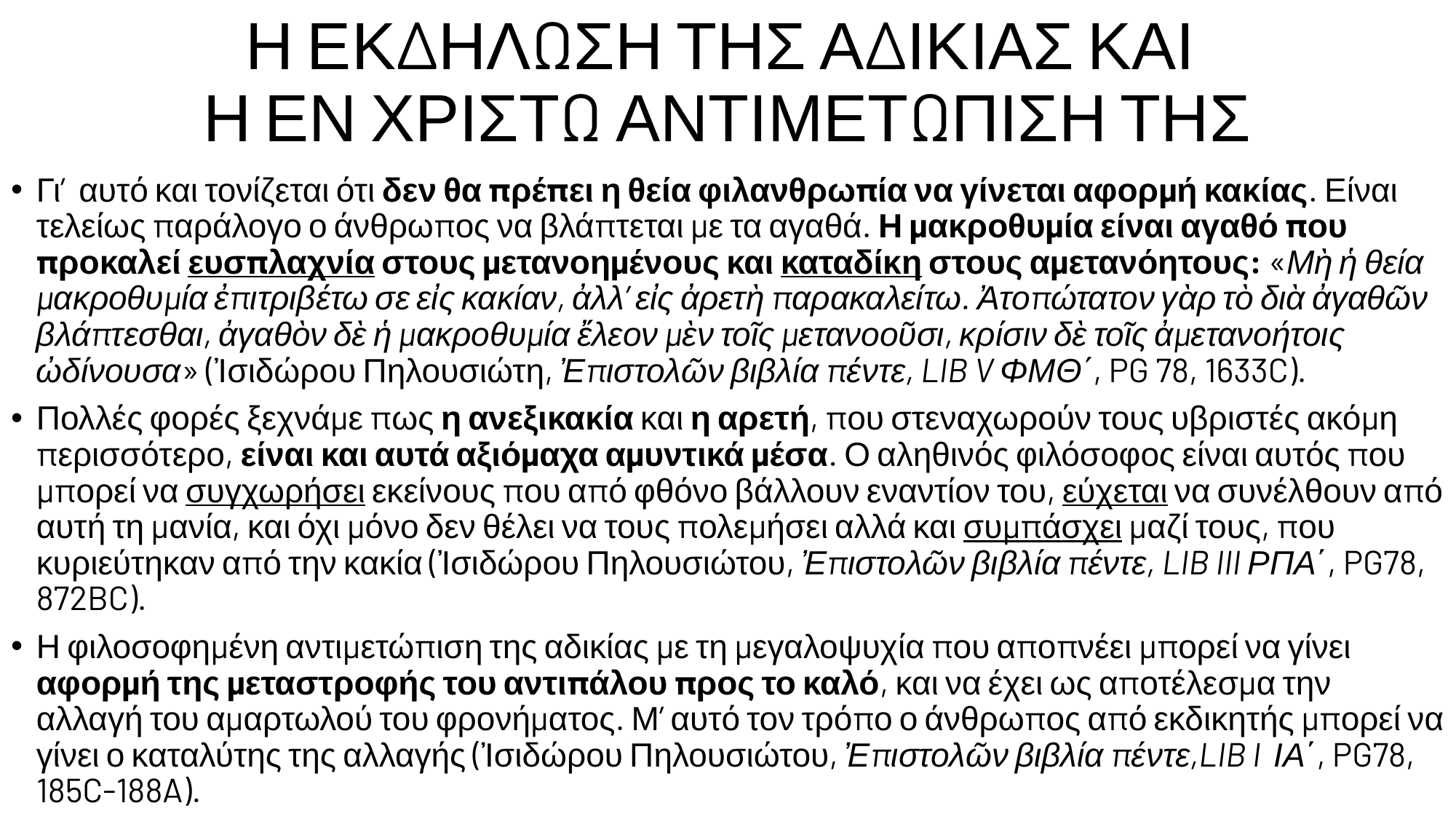

# Η ΕΚΔΗΛΩΣΗ ΤΗΣ ΑΔΙΚΙΑΣ ΚΑΙ Η ΕΝ ΧΡΙΣΤΩ ΑΝΤΙΜΕΤΩΠΙΣΗ ΤΗΣ
Γι’  αυτό και τονίζεται ότι δεν θα πρέπει η θεία φιλανθρωπία να γίνεται αφορμή κακίας. Είναι τελείως παράλογο ο άνθρωπος να βλάπτεται με τα αγαθά. Η μακροθυμία είναι αγαθό που προκαλεί ευσπλαχνία στους μετανοημένους και καταδίκη στους αμετανόητους: «Μὴ ἡ θεία μακροθυμία ἐπιτριβέτω σε εἰς κακίαν, ἀλλ’ εἰς ἀρετὴ παρακαλείτω. Ἀτοπώτατον γὰρ τὸ διὰ ἀγαθῶν βλάπτεσθαι, ἀγαθὸν δὲ ἡ μακροθυμία ἔλεον μὲν τοῖς μετανοοῦσι, κρίσιν δὲ τοῖς ἀμετανοήτοις ὠδίνουσα» (Ἰσιδώρου Πηλουσιώτη, Ἐπιστολῶν βιβλία πέντε, LIB V ΦΜΘ΄, PG 78, 1633C).
Πολλές φορές ξεχνάμε πως η ανεξικακία και η αρετή, που στεναχωρούν τους υβριστές ακόμη περισσότερο, είναι και αυτά αξιόμαχα αμυντικά μέσα. Ο αληθινός φιλόσοφος είναι αυτός που μπορεί να συγχωρήσει εκείνους που από φθόνο βάλλουν εναντίον του, εύχεται να συνέλθουν από αυτή τη μανία, και όχι μόνο δεν θέλει να τους πολεμήσει αλλά και συμπάσχει μαζί τους, που κυριεύτηκαν από την κακία (Ἰσιδώρου Πηλουσιώτου, Ἐπιστολῶν βιβλία πέντε, LIB III ΡΠΑ΄, PG78, 872BC).
Η φιλοσοφημένη αντιμετώπιση της αδικίας με τη μεγαλοψυχία που αποπνέει μπορεί να γίνει αφορμή της μεταστροφής του αντιπάλου προς το καλό, και να έχει ως αποτέλεσμα την αλλαγή του αμαρτωλού του φρονήματος. Μ’ αυτό τον τρόπο ο άνθρωπος από εκδικητής μπορεί να γίνει ο καταλύτης της αλλαγής (Ἰσιδώρου Πηλουσιώτου, Ἐπιστολῶν βιβλία πέντε,LIB I  ΙΑ΄, PG78, 185C-188A).